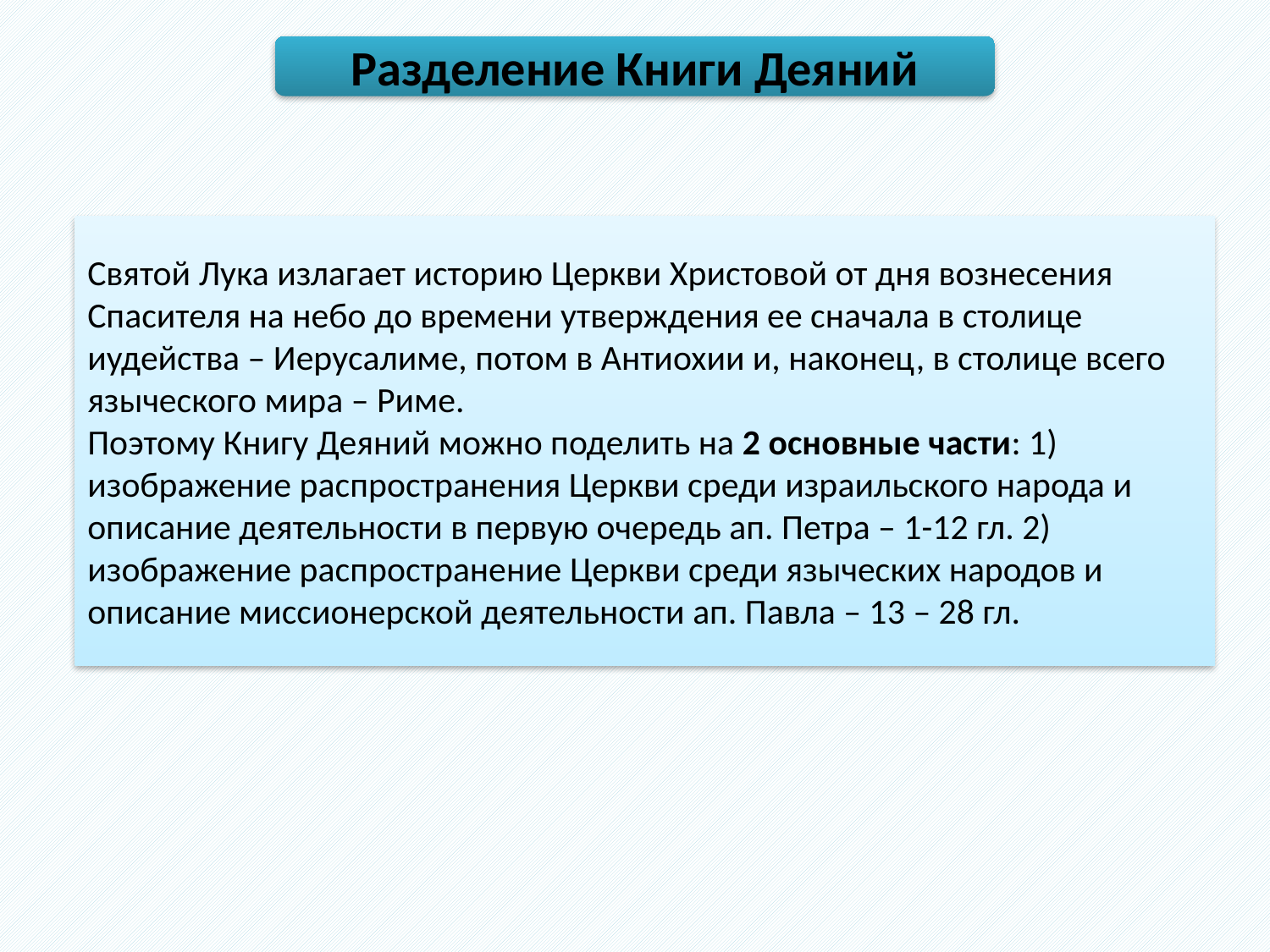

Разделение Книги Деяний
Святой Лука излагает историю Церкви Христовой от дня вознесения Спасителя на небо до времени утверждения ее сначала в столице иудейства – Иерусалиме, потом в Антиохии и, наконец, в столице всего языческого мира – Риме.
Поэтому Книгу Деяний можно поделить на 2 основные части: 1) изображение распространения Церкви среди израильского народа и описание деятельности в первую очередь ап. Петра – 1-12 гл. 2) изображение распространение Церкви среди языческих народов и описание миссионерской деятельности ап. Павла – 13 – 28 гл.